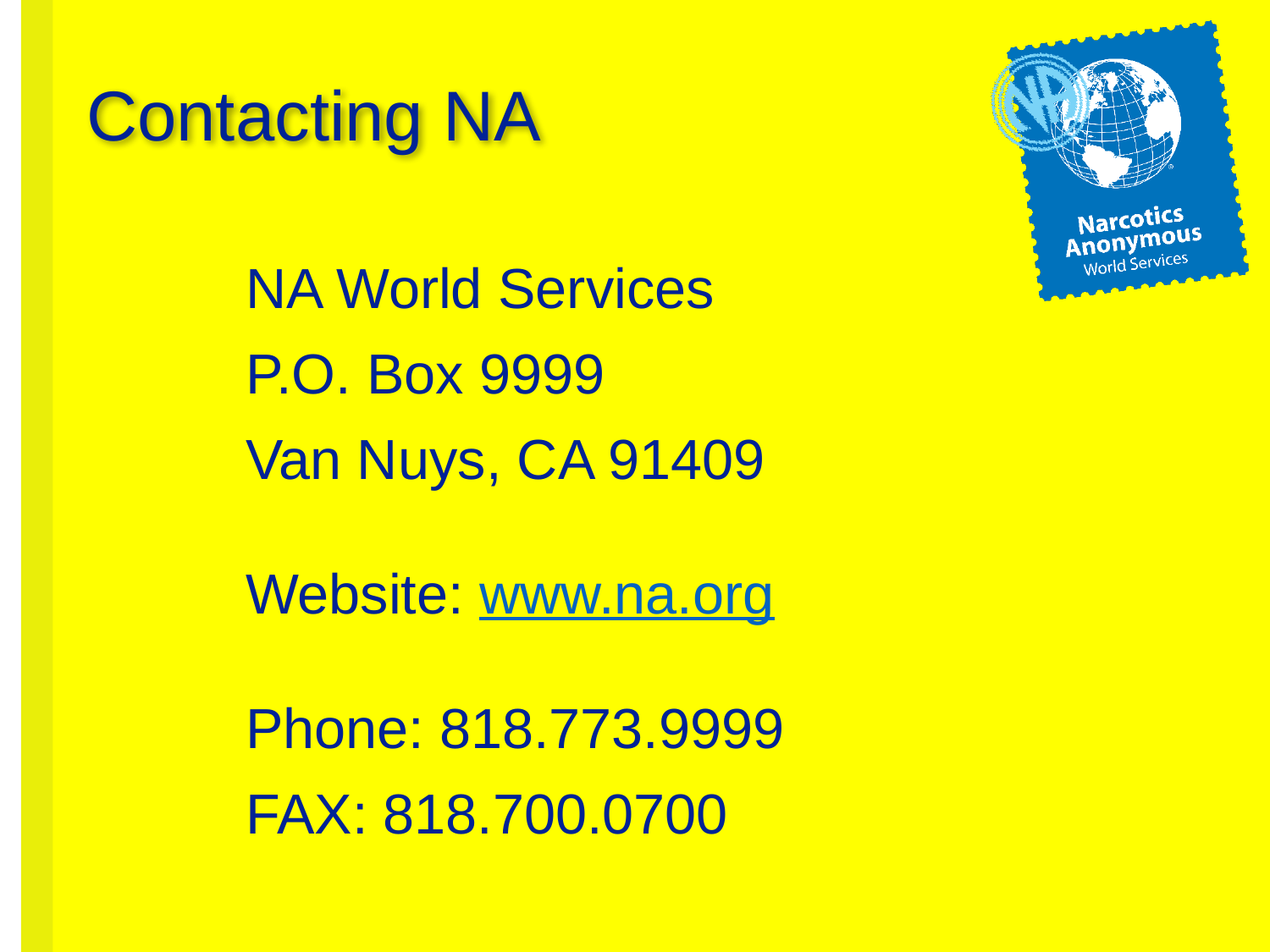

Contacting NA
NA World Services
P.O. Box 9999
Van Nuys, CA 91409

Website: www.na.org

Phone: 818.773.9999
FAX: 818.700.0700